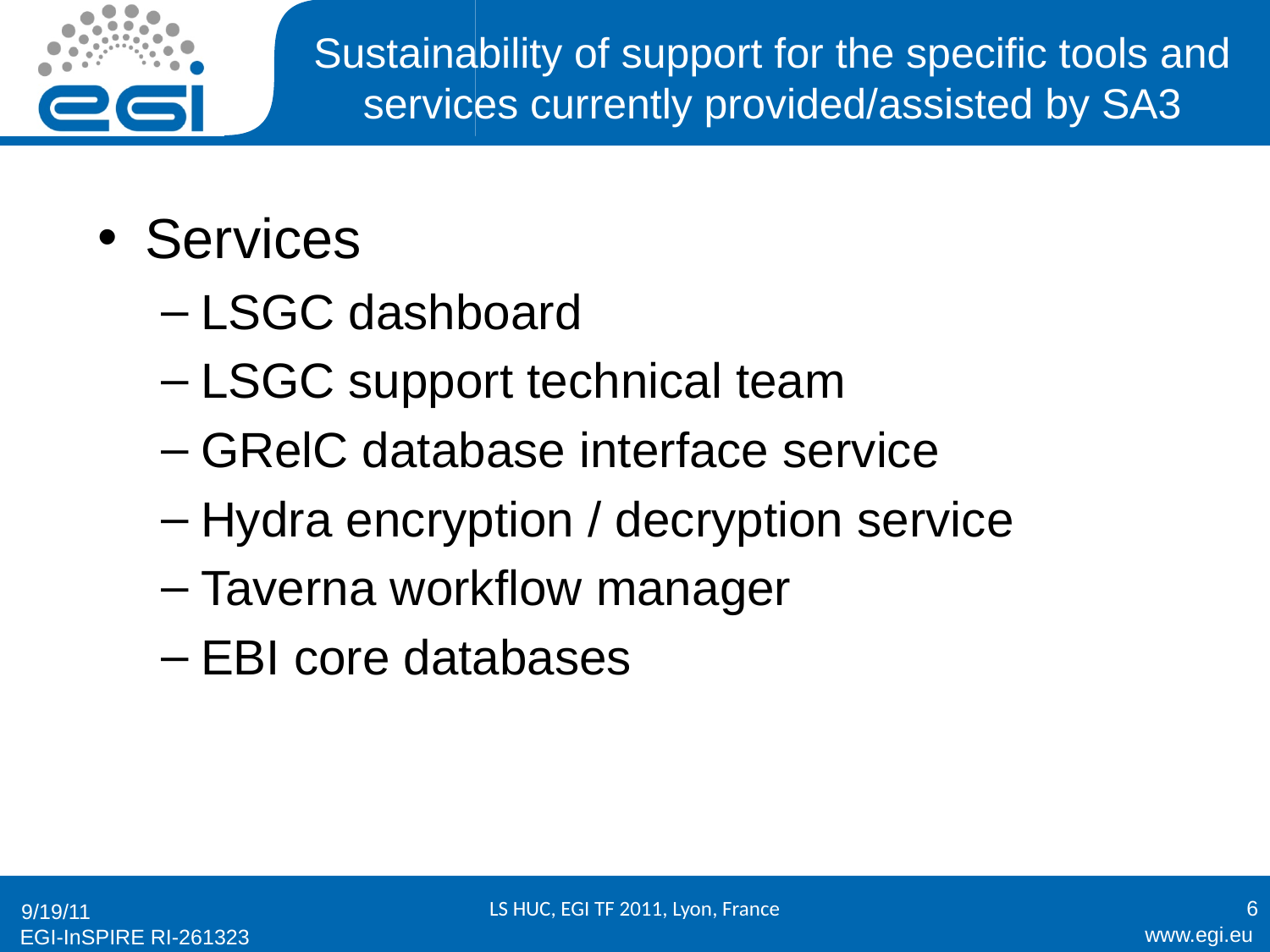

# Sustainability of support for the specific tools and services currently provided/assisted by SA3
Services
LSGC dashboard
LSGC support technical team
GRelC database interface service
Hydra encryption / decryption service
Taverna workflow manager
EBI core databases
LS HUC, EGI TF 2011, Lyon, France
6
9/19/11